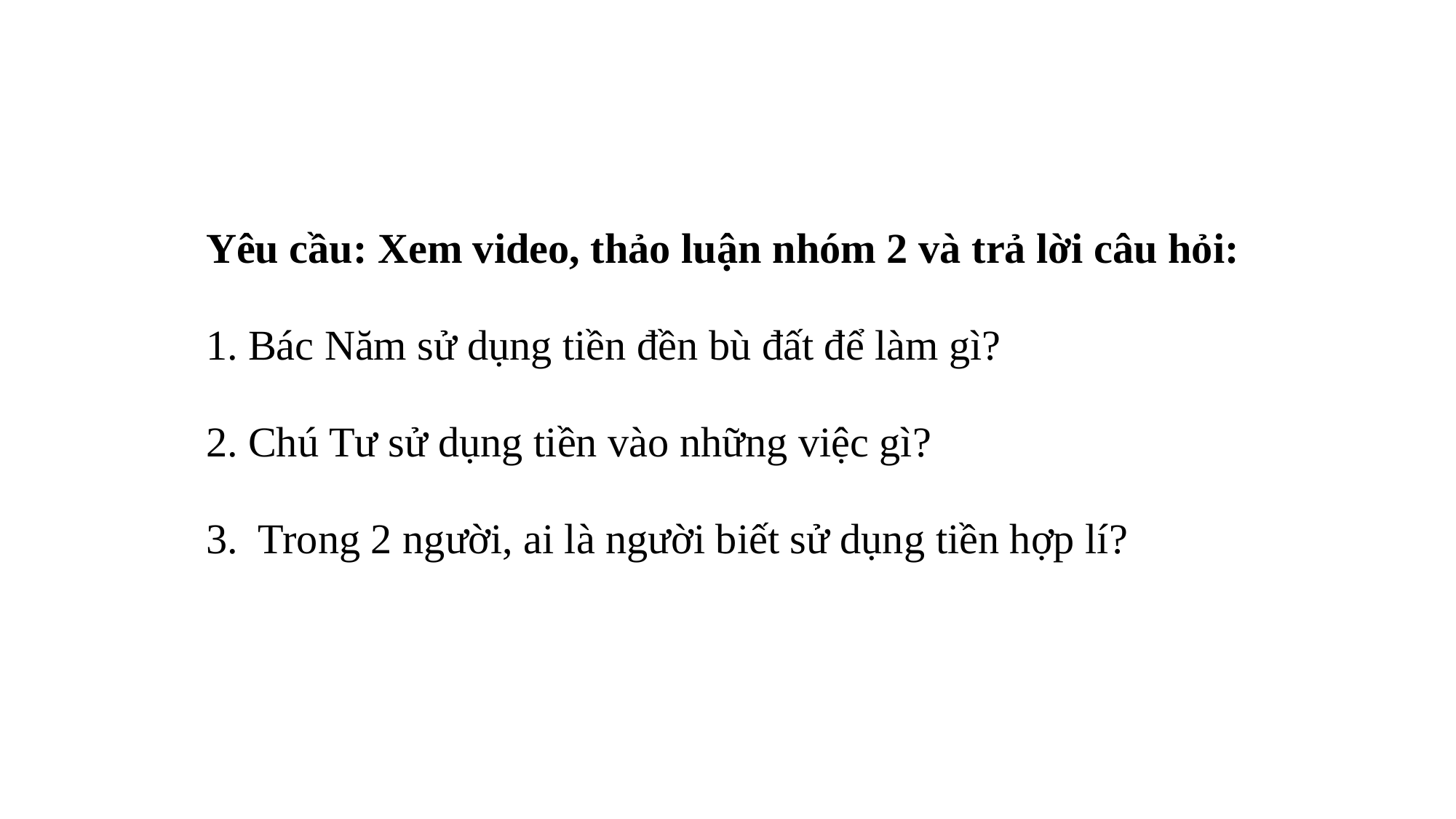

Yêu cầu: Xem video, thảo luận nhóm 2 và trả lời câu hỏi:
1. Bác Năm sử dụng tiền đền bù đất để làm gì?
2. Chú Tư sử dụng tiền vào những việc gì?
3.  Trong 2 người, ai là người biết sử dụng tiền hợp lí?